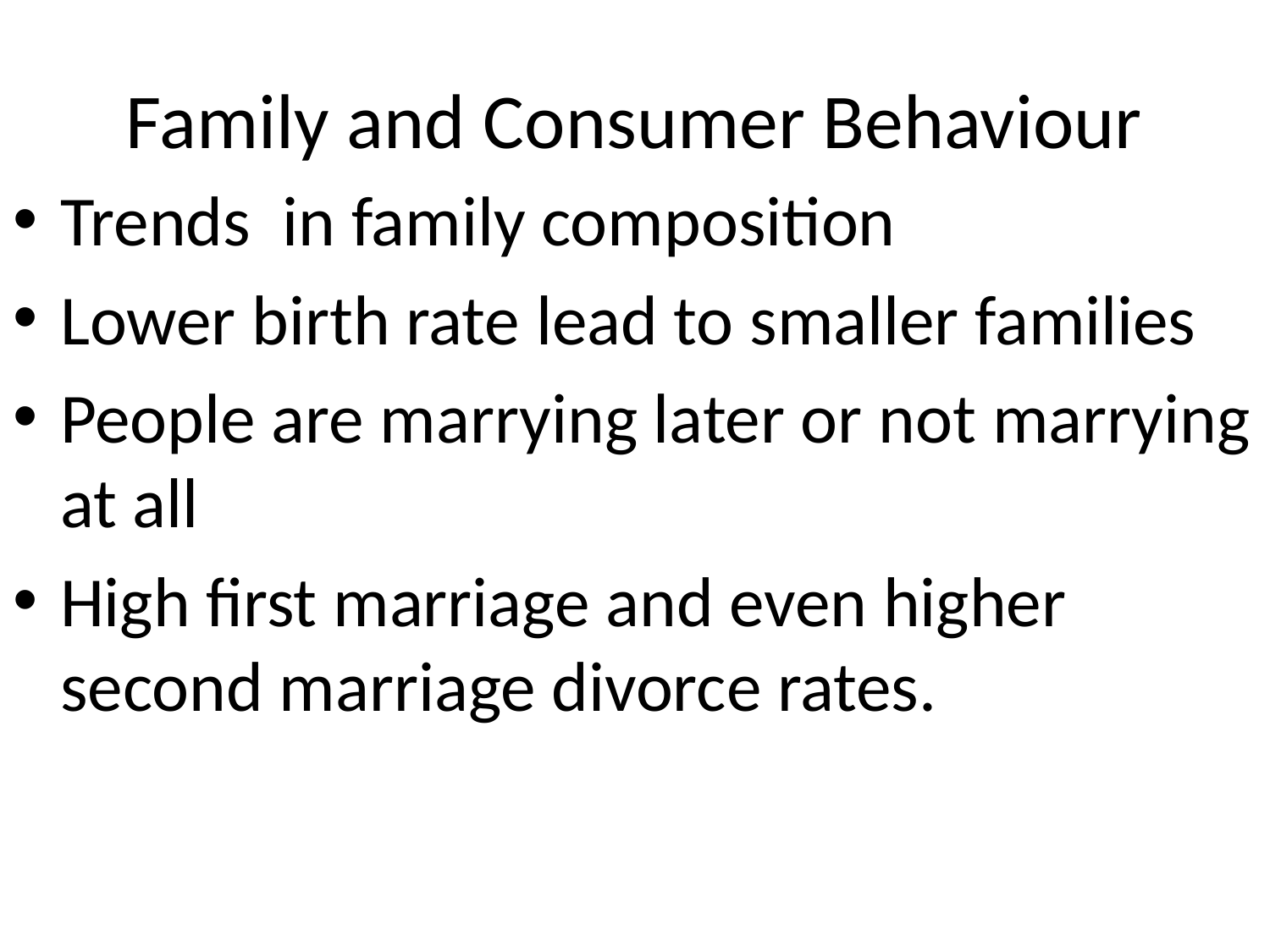

# Family and Consumer Behaviour
Trends  in family composition
Lower birth rate lead to smaller families
People are marrying later or not marrying at all
High first marriage and even higher second marriage divorce rates.